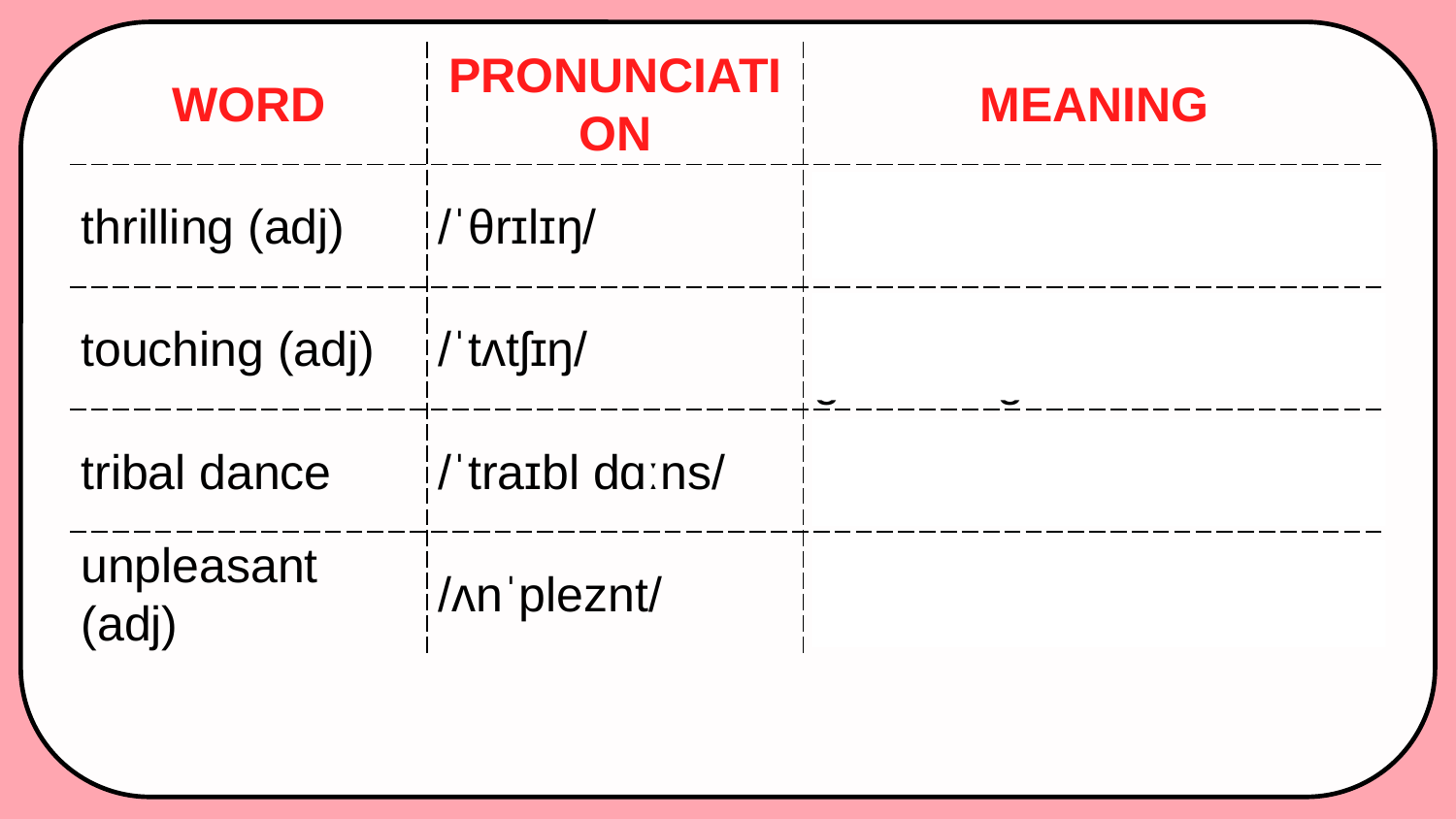

| WORD | PRONUNCIATION | MEANING |
| --- | --- | --- |
| thrilling (adj) | /ˈθrɪlɪŋ/ | rất phấn khích và rất vui |
| touching (adj) | /ˈtʌtʃɪŋ/ | gây xúc động, tạo cảm giác đồng cảm |
| tribal dance | /ˈtraɪbl dɑːns/ | điệu múa của bộ tộc |
| unpleasant (adj) | /ʌnˈpleznt/ | không thoải mái, không vui vẻ |